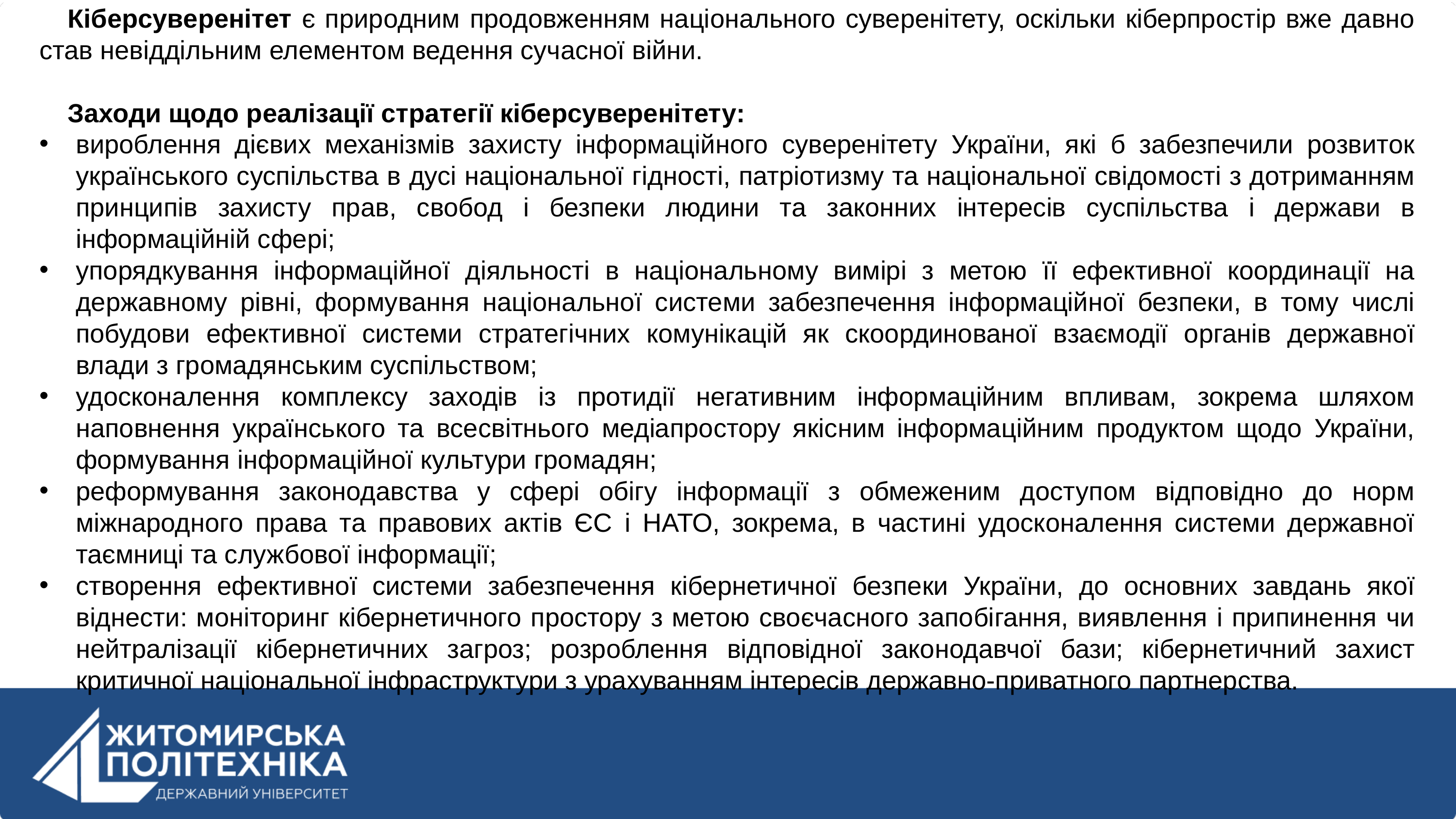

Кіберсуверенітет є природним продовженням національного суверенітету, оскільки кіберпростір вже давно став невіддільним елементом ведення сучасної війни.

Заходи щодо реалізації стратегії кіберсуверенітету:
вироблення дієвих механізмів захисту інформаційного суверенітету України, які б забезпечили розвиток українського суспільства в дусі національної гідності, патріотизму та національної свідомості з дотриманням принципів захисту прав, свобод і безпеки людини та законних інтересів суспільства і держави в інформаційній сфері;
упорядкування інформаційної діяльності в національному вимірі з метою її ефективної координації на державному рівні, формування національної системи забезпечення інформаційної безпеки, в тому числі побудови ефективної системи стратегічних комунікацій як скоординованої взаємодії органів державної влади з громадянським суспільством;
удосконалення комплексу заходів із протидії негативним інформаційним впливам, зокрема шляхом наповнення українського та всесвітнього медіапростору якісним інформаційним продуктом щодо України, формування інформаційної культури громадян;
реформування законодавства у сфері обігу інформації з обмеженим доступом відповідно до норм міжнародного права та правових актів ЄС і НАТО, зокрема, в частині удосконалення системи державної таємниці та службової інформації;
створення ефективної системи забезпечення кібернетичної безпеки України, до основних завдань якої віднести: моніторинг кібернетичного простору з метою своєчасного запобігання, виявлення і припинення чи нейтралізації кібернетичних загроз; розроблення відповідної законодавчої бази; кібернетичний захист критичної національної інфраструктури з урахуванням інтересів державно-приватного партнерства.